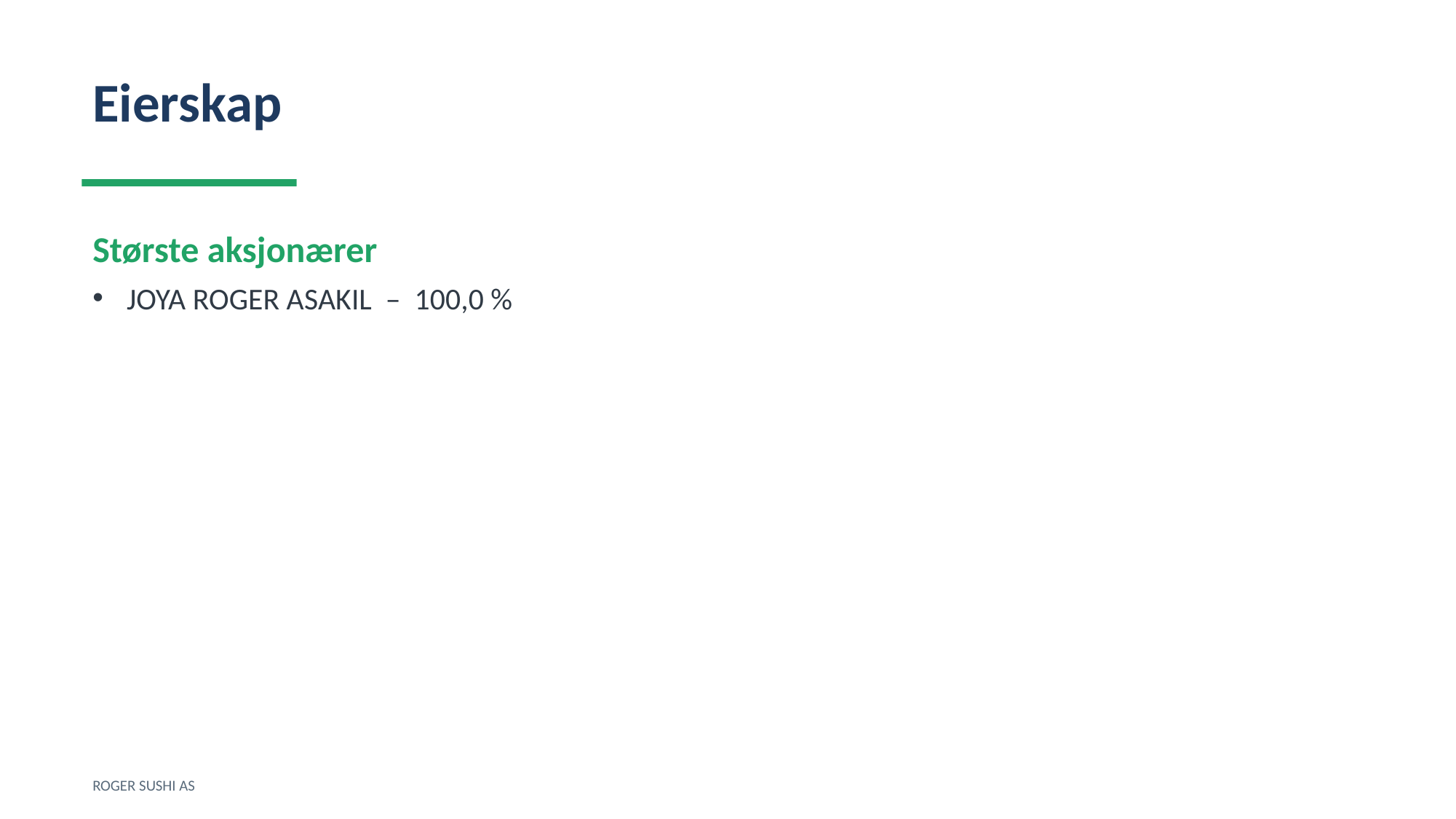

Eierskap

Største aksjonærer
JOYA ROGER ASAKIL  –  100,0 %
ROGER SUSHI AS